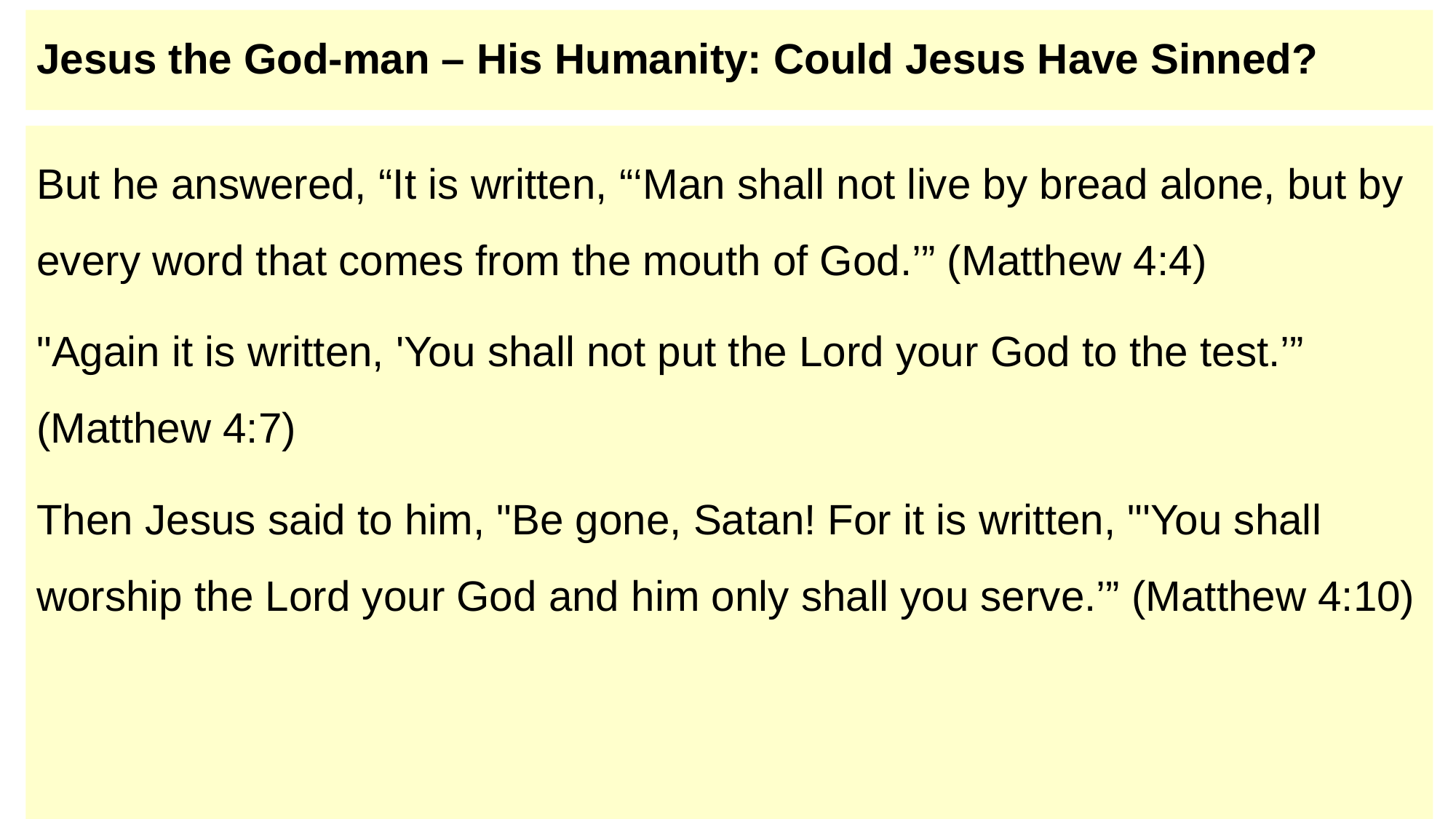

# Jesus the God-man – His Humanity: Could Jesus Have Sinned?
But he answered, “It is written, “‘Man shall not live by bread alone, but by every word that comes from the mouth of God.’” (Matthew 4:4)
"Again it is written, 'You shall not put the Lord your God to the test.’” (Matthew 4:7)
Then Jesus said to him, "Be gone, Satan! For it is written, "'You shall worship the Lord your God and him only shall you serve.’” (Matthew 4:10)